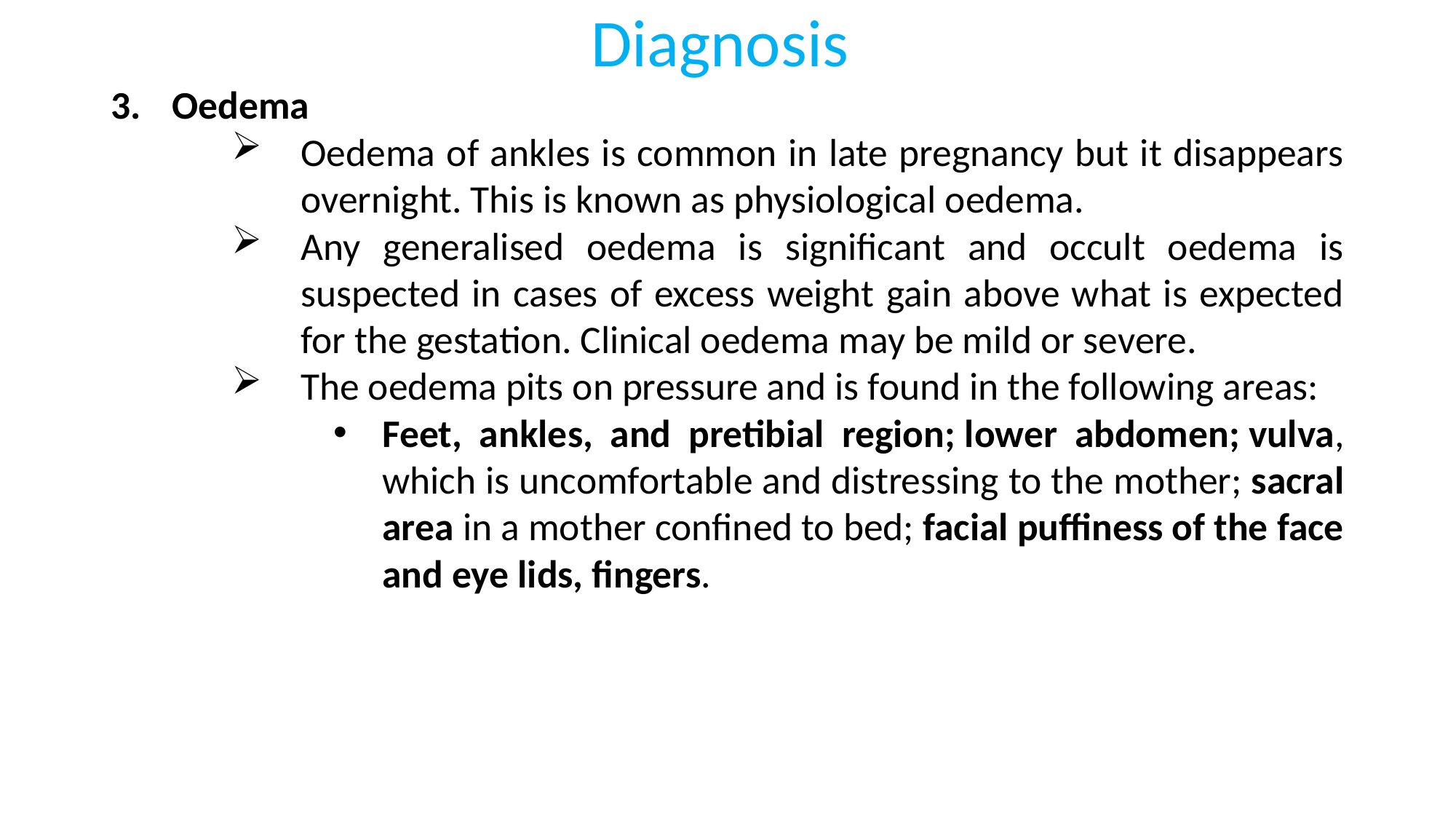

# Diagnosis
Oedema
Oedema of ankles is common in late pregnancy but it disappears overnight. This is known as physiological oedema.
Any generalised oedema is significant and occult oedema is suspected in cases of excess weight gain above what is expected for the gestation. Clinical oedema may be mild or severe.
The oedema pits on pressure and is found in the following areas:
Feet, ankles, and pretibial region; lower abdomen; vulva, which is uncomfortable and distressing to the mother; sacral area in a mother confined to bed; facial puffiness of the face and eye lids, fingers.

126